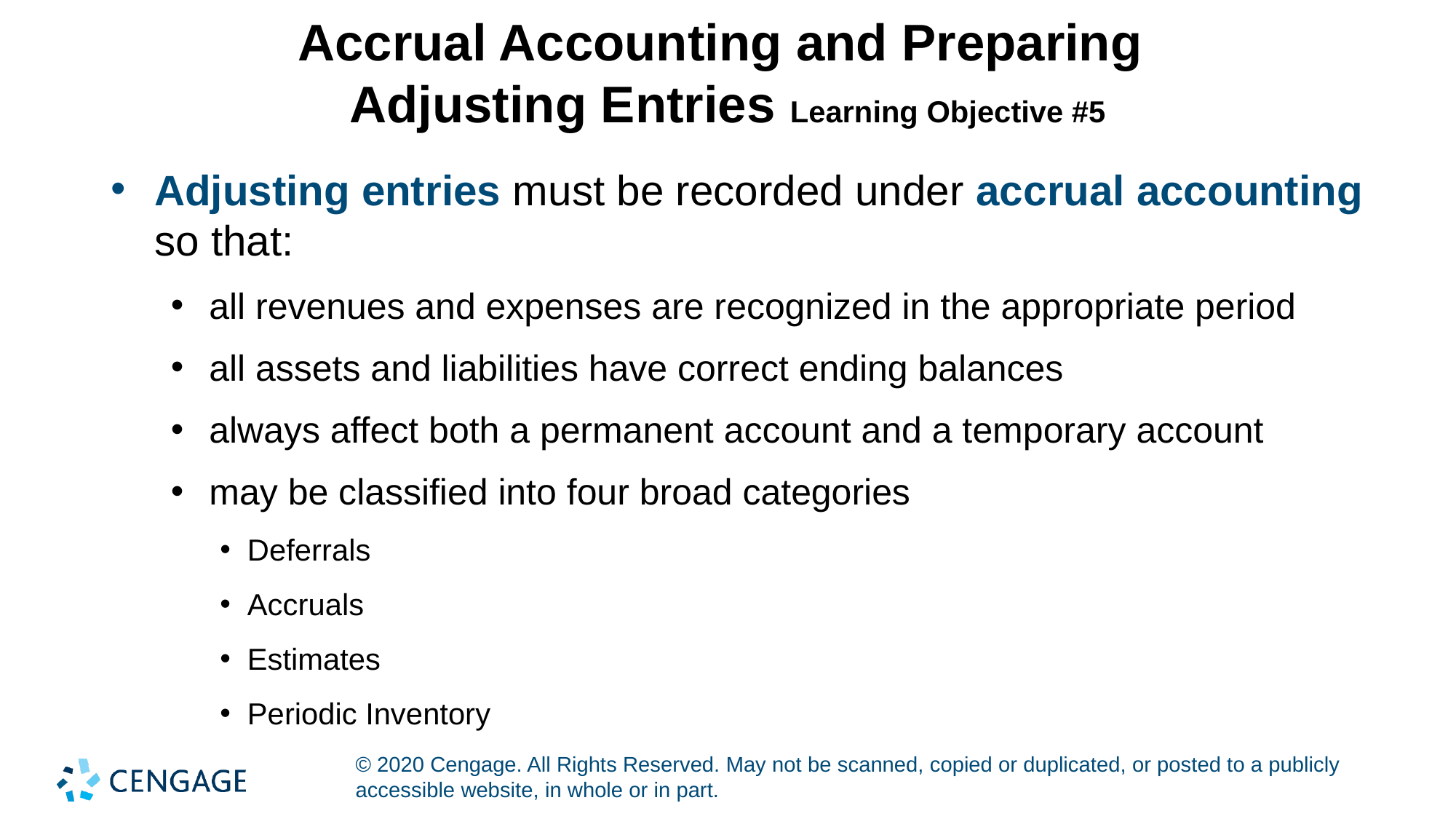

# Accrual Accounting and Preparing Adjusting Entries Learning Objective #5
Adjusting entries must be recorded under accrual accounting so that:
all revenues and expenses are recognized in the appropriate period
all assets and liabilities have correct ending balances
always affect both a permanent account and a temporary account
may be classified into four broad categories
Deferrals
Accruals
Estimates
Periodic Inventory